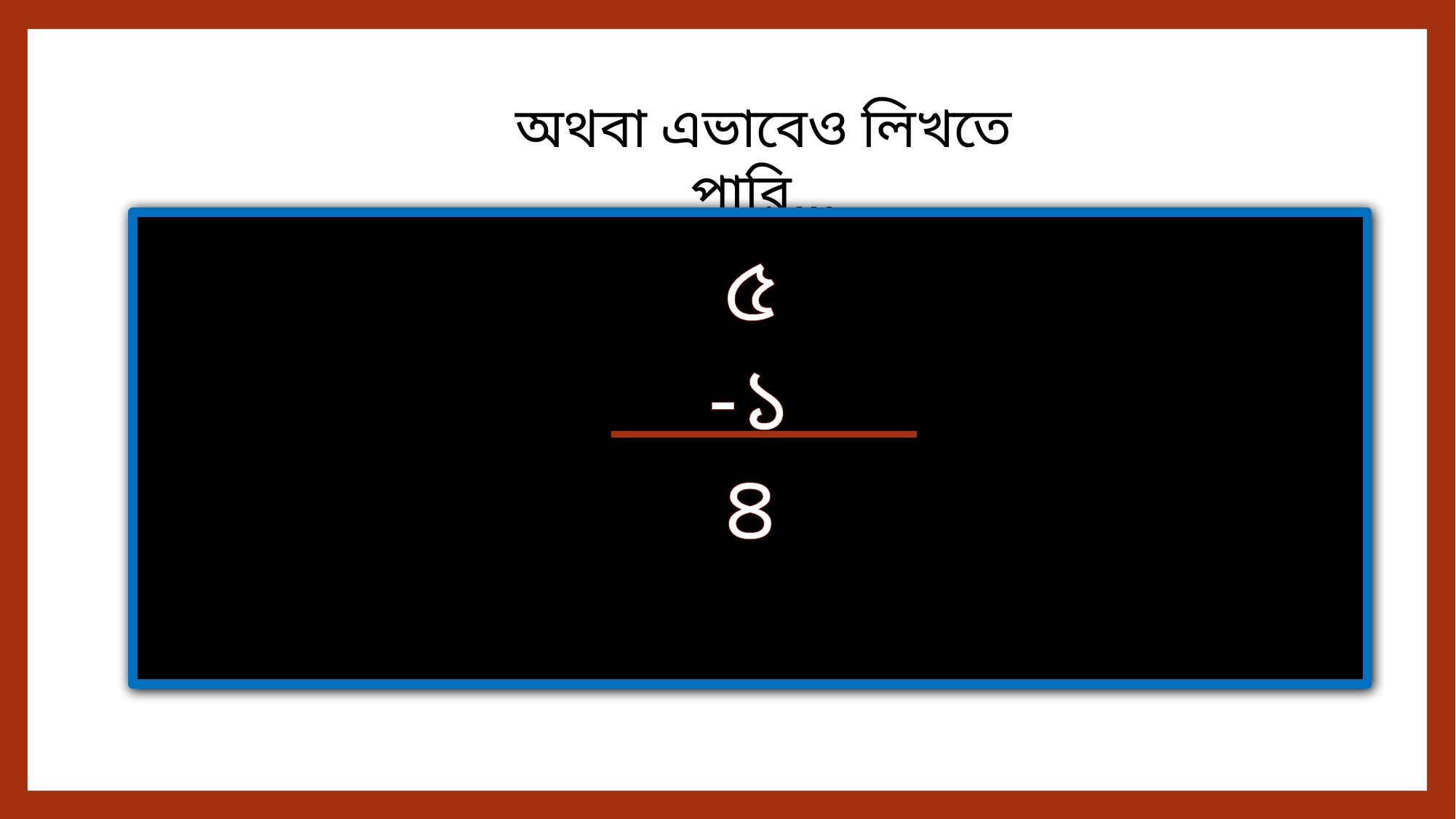

অথবা এভাবেও লিখতে পারি...
৫
-১
৪